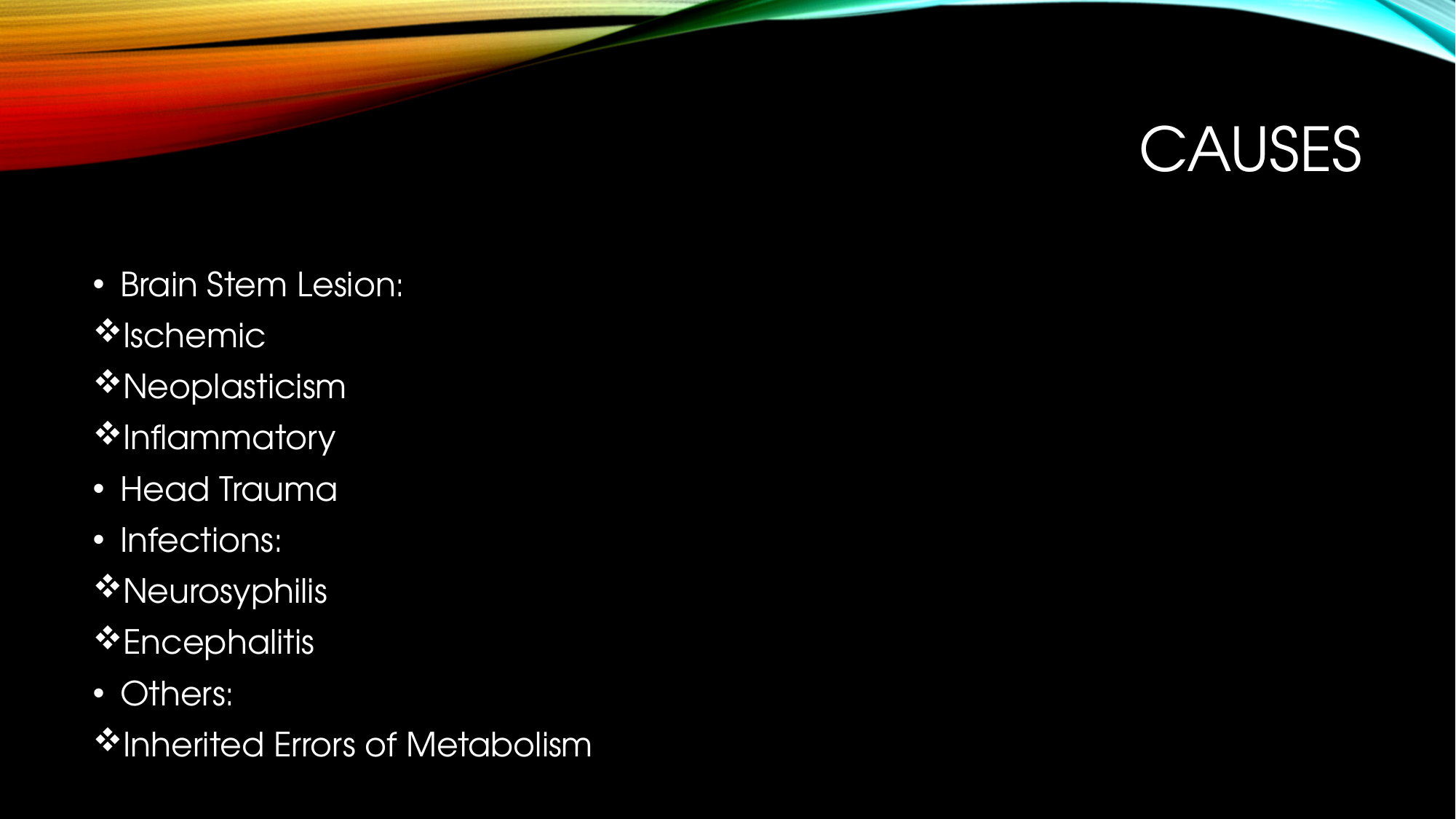

# Causes
Brain Stem Lesion:
Ischemic
Neoplasticism
Inflammatory
Head Trauma
Infections:
Neurosyphilis
Encephalitis
Others:
Inherited Errors of Metabolism